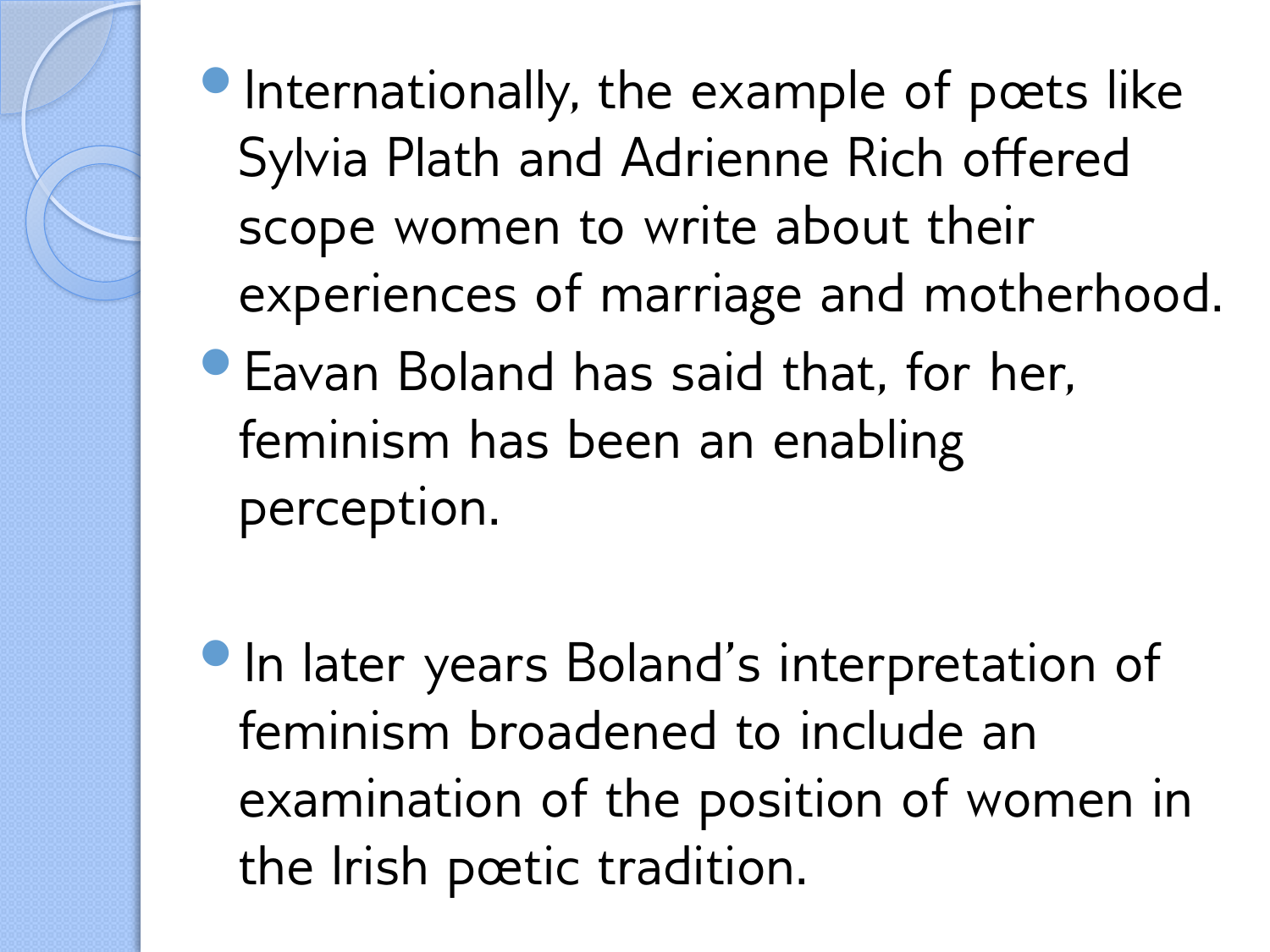

Internationally, the example of poets like Sylvia Plath and Adrienne Rich offered scope women to write about their experiences of marriage and motherhood.
Eavan Boland has said that, for her, feminism has been an enabling perception.

In later years Boland’s interpretation of feminism broadened to include an examination of the position of women in the Irish poetic tradition.